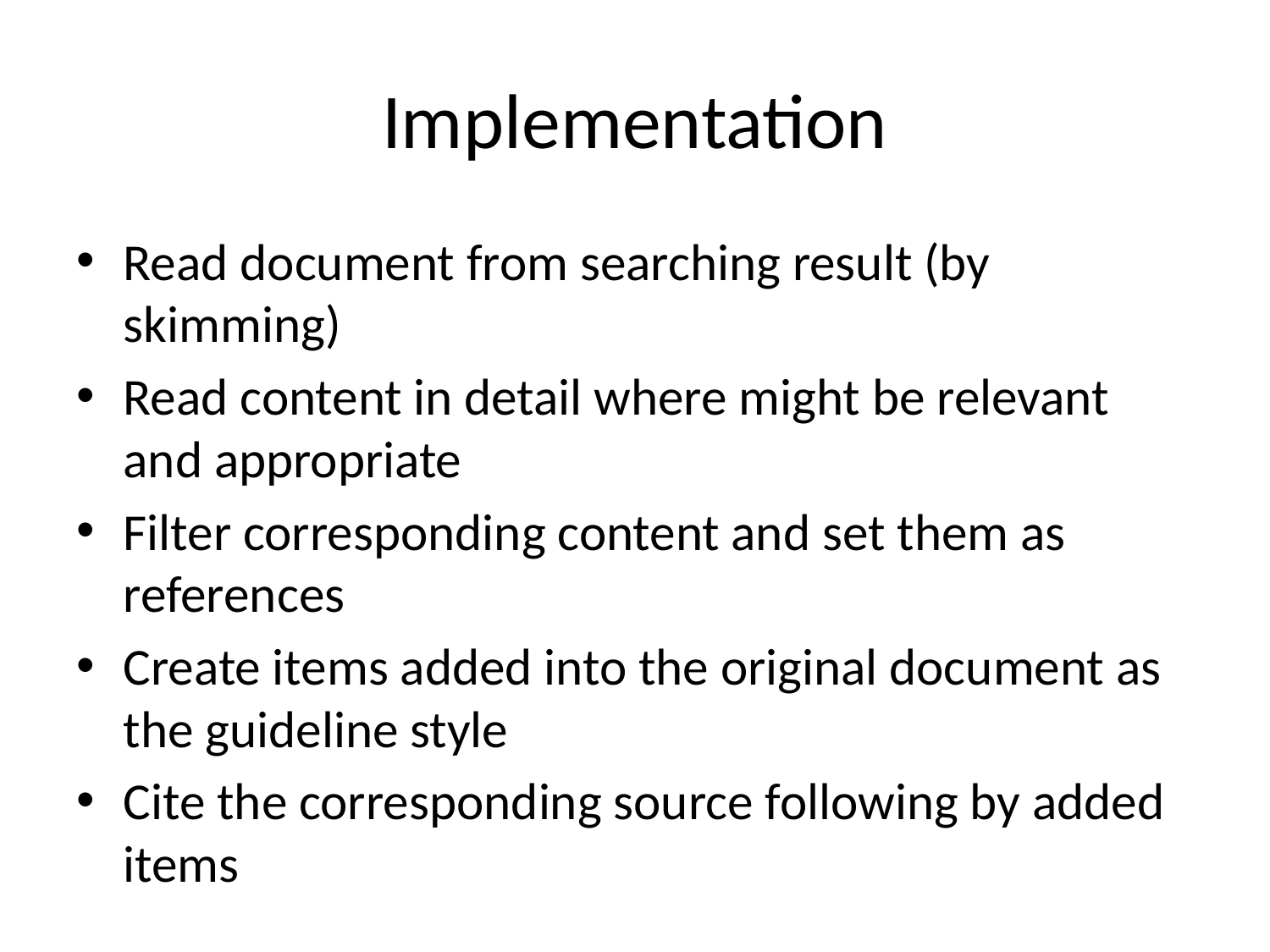

# Implementation
Read document from searching result (by skimming)
Read content in detail where might be relevant and appropriate
Filter corresponding content and set them as references
Create items added into the original document as the guideline style
Cite the corresponding source following by added items